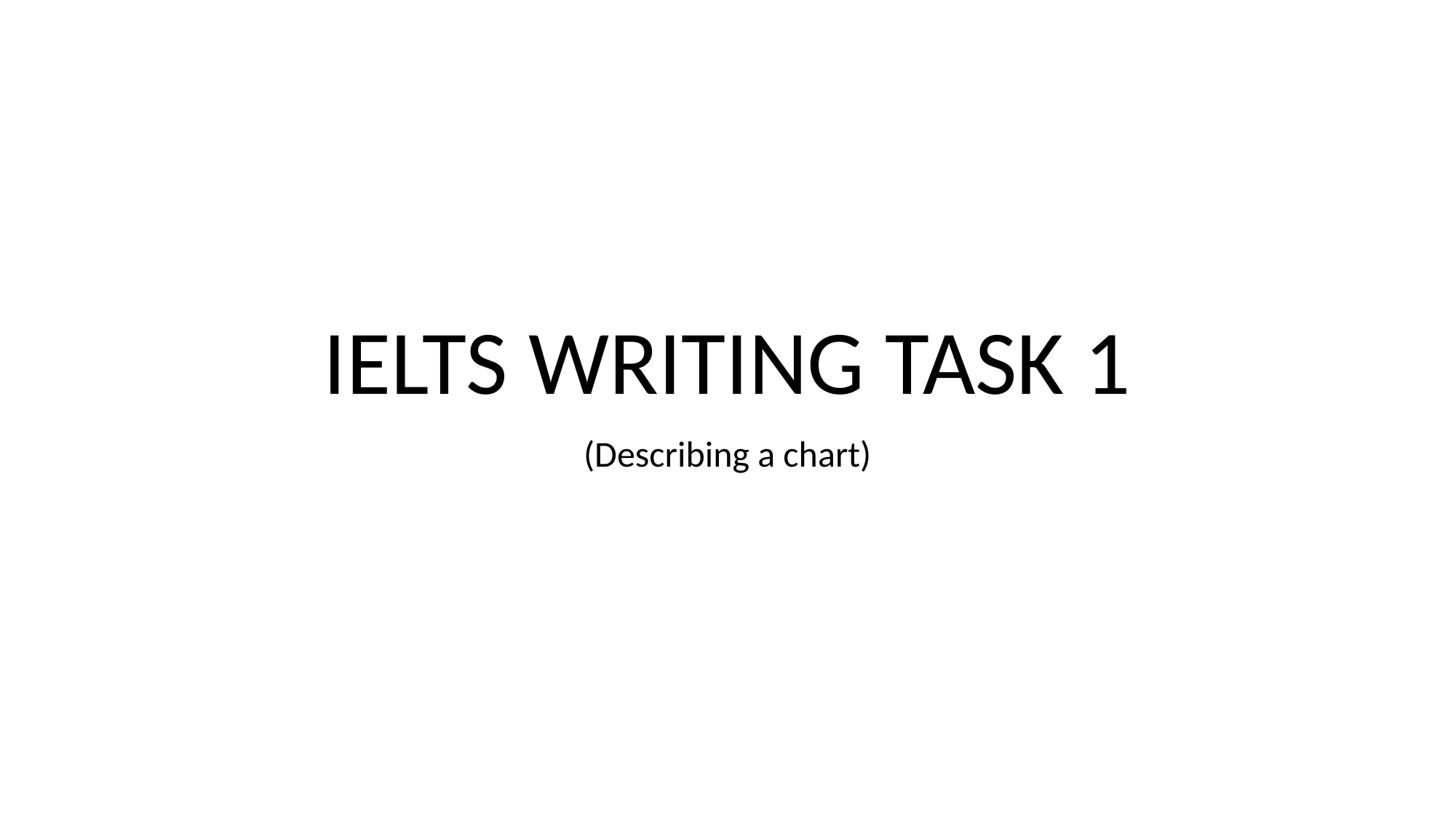

# IELTS WRITING TASK 1
(Describing a chart)